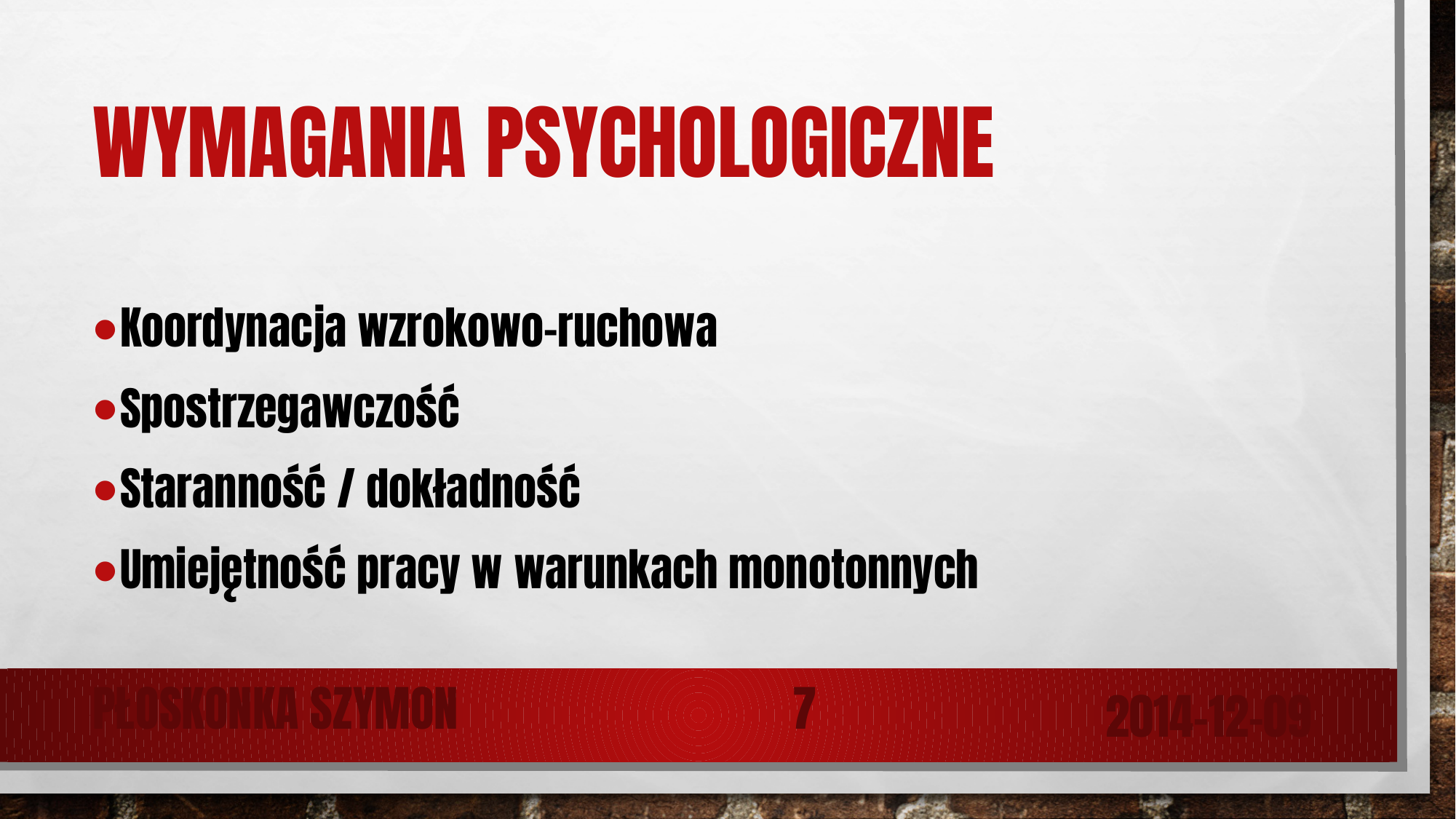

# Wymagania psychologiczne
Koordynacja wzrokowo-ruchowa
Spostrzegawczość
Staranność / dokładność
Umiejętność pracy w warunkach monotonnych
Płoskonka Szymon
7
2014-12-09